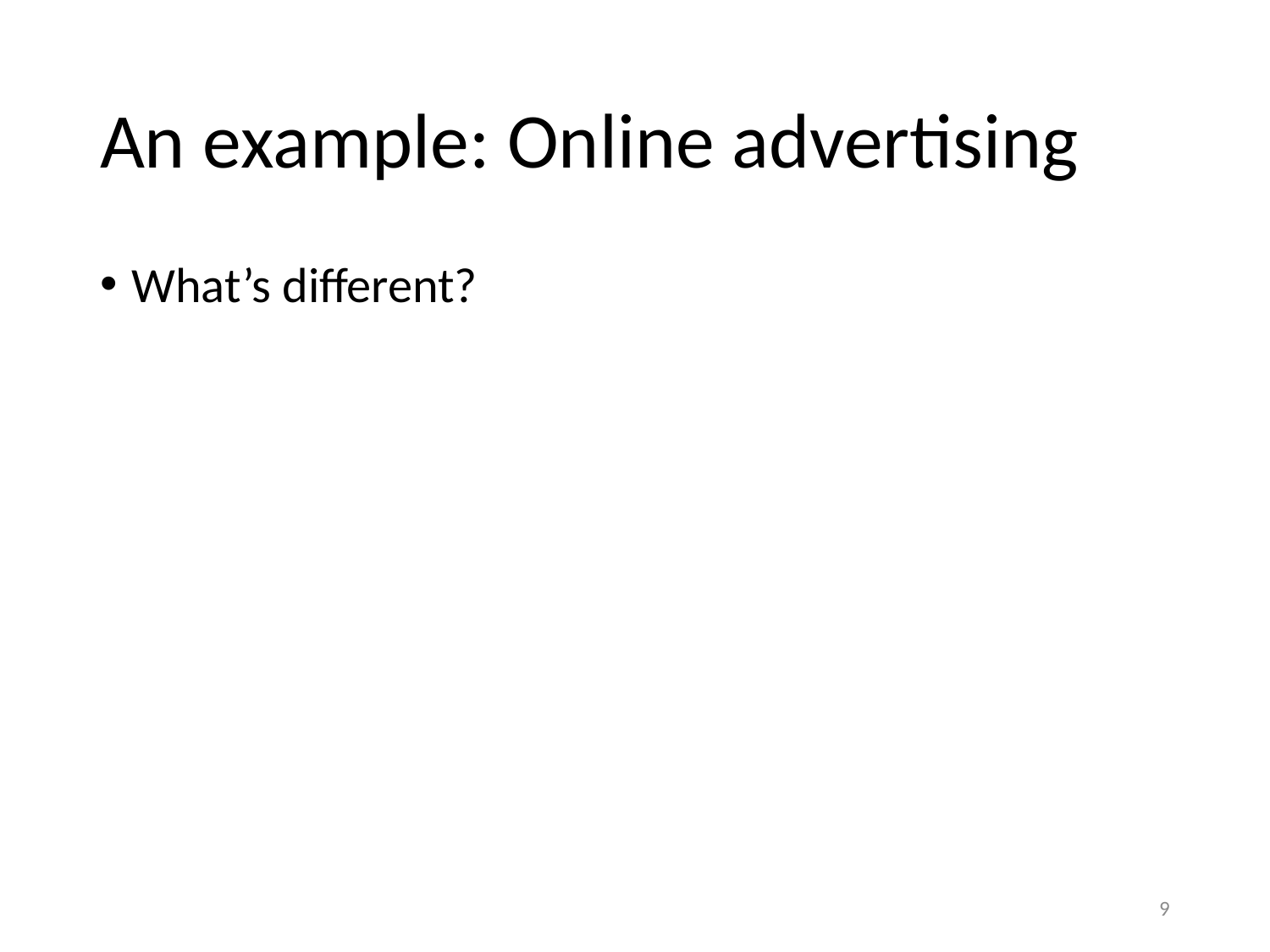

# An example: Online advertising
What’s different?
9